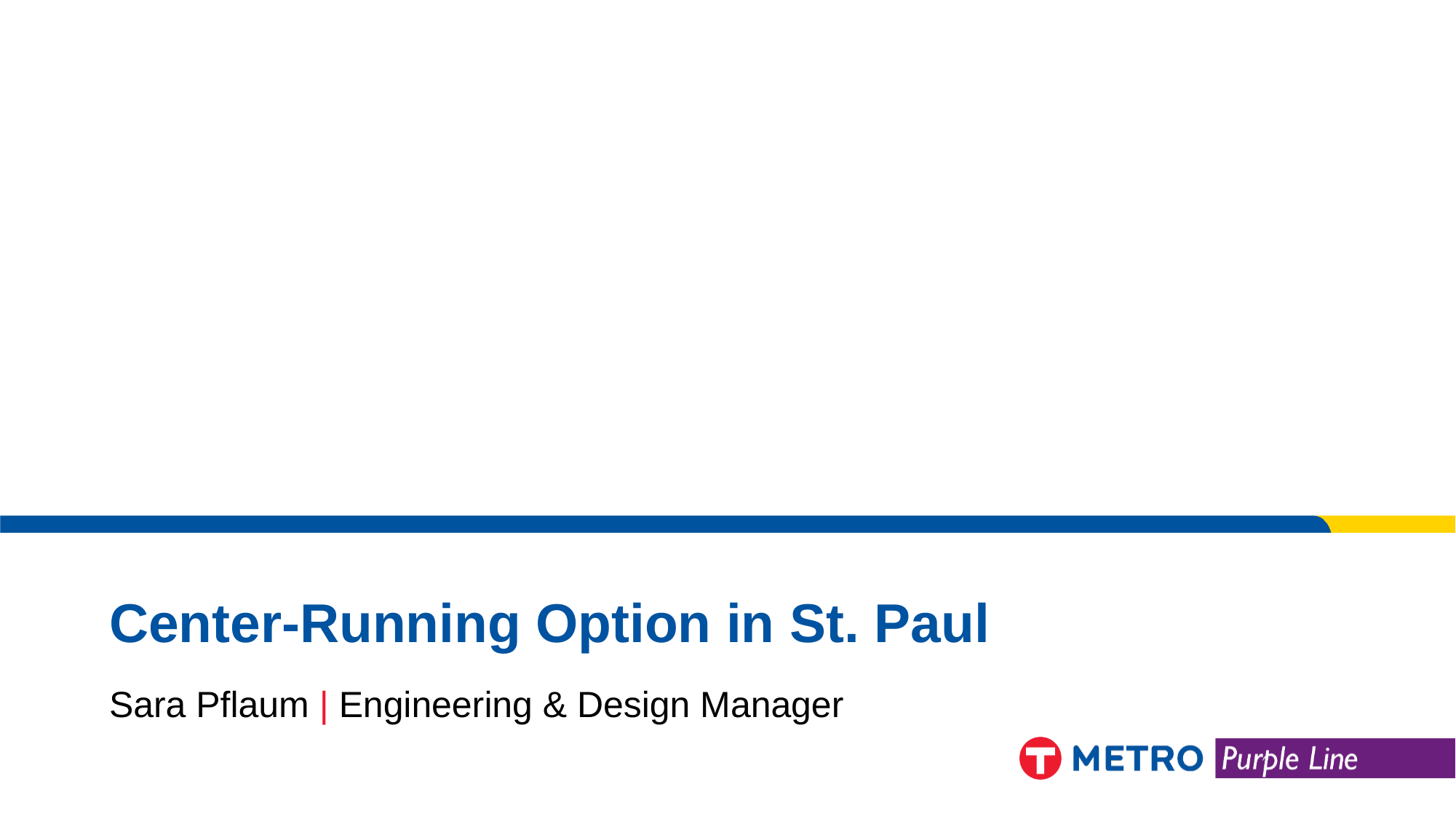

# Center-Running Option in St. Paul
Sara Pflaum | Engineering & Design Manager​